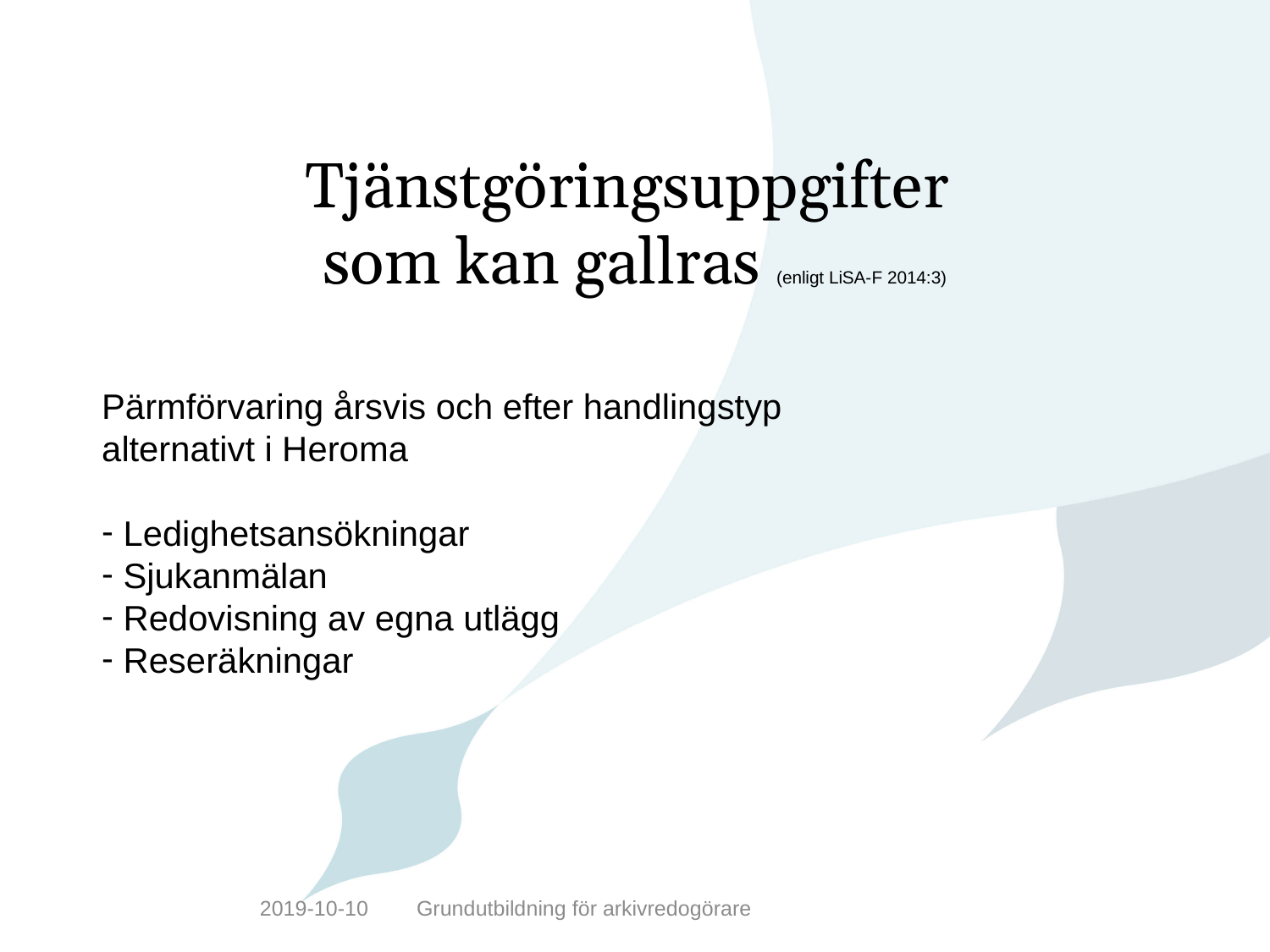

# Tjänstgöringsuppgifter som kan gallras (enligt LiSA-F 2014:3)
Pärmförvaring årsvis och efter handlingstyp
alternativt i Heroma

 Ledighetsansökningar
 Sjukanmälan
 Redovisning av egna utlägg
 Reseräkningar

2019-10-10
Grundutbildning för arkivredogörare